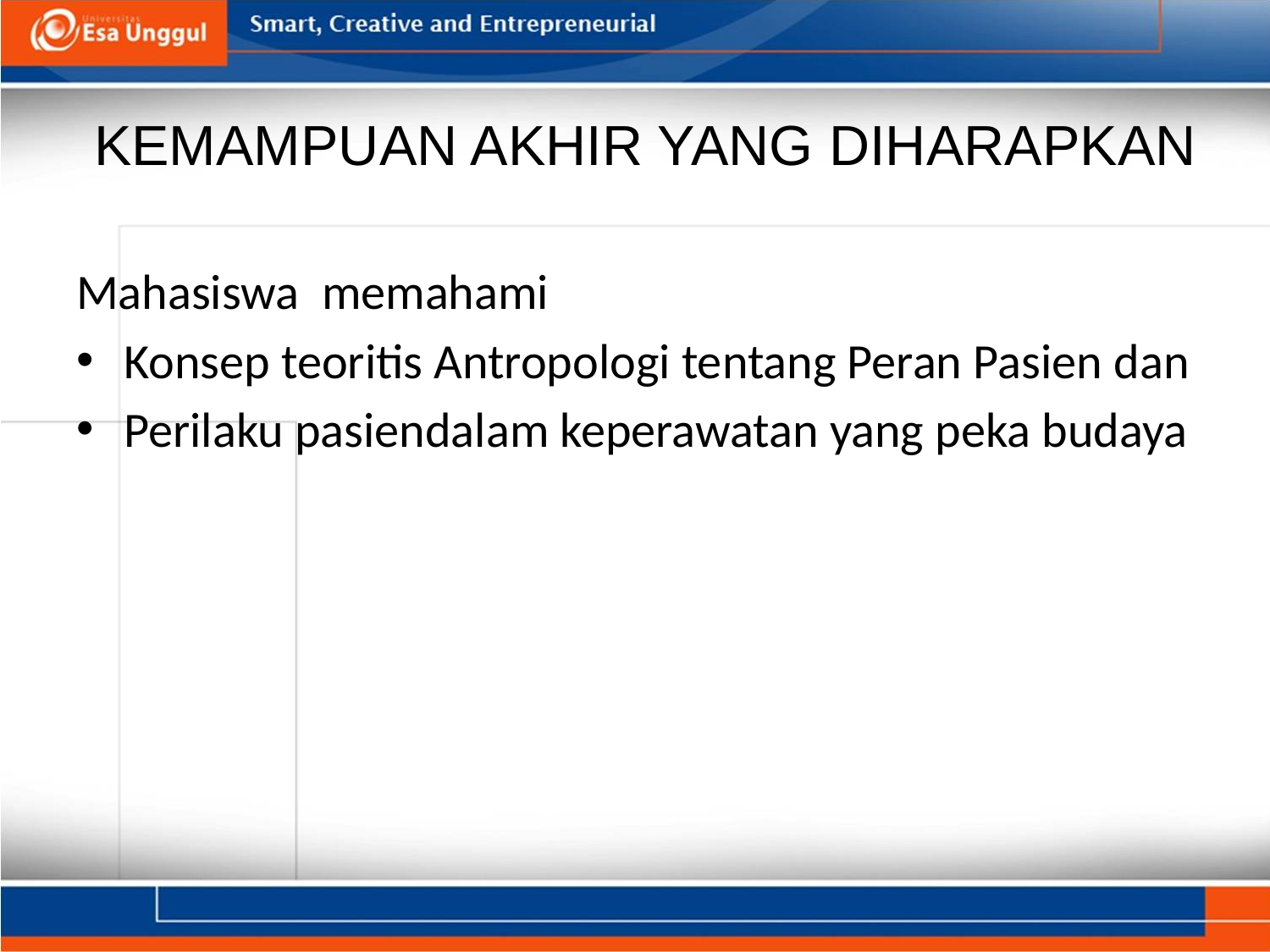

# KEMAMPUAN AKHIR YANG DIHARAPKAN
Mahasiswa  memahami
Konsep teoritis Antropologi tentang Peran Pasien dan
Perilaku pasiendalam keperawatan yang peka budaya